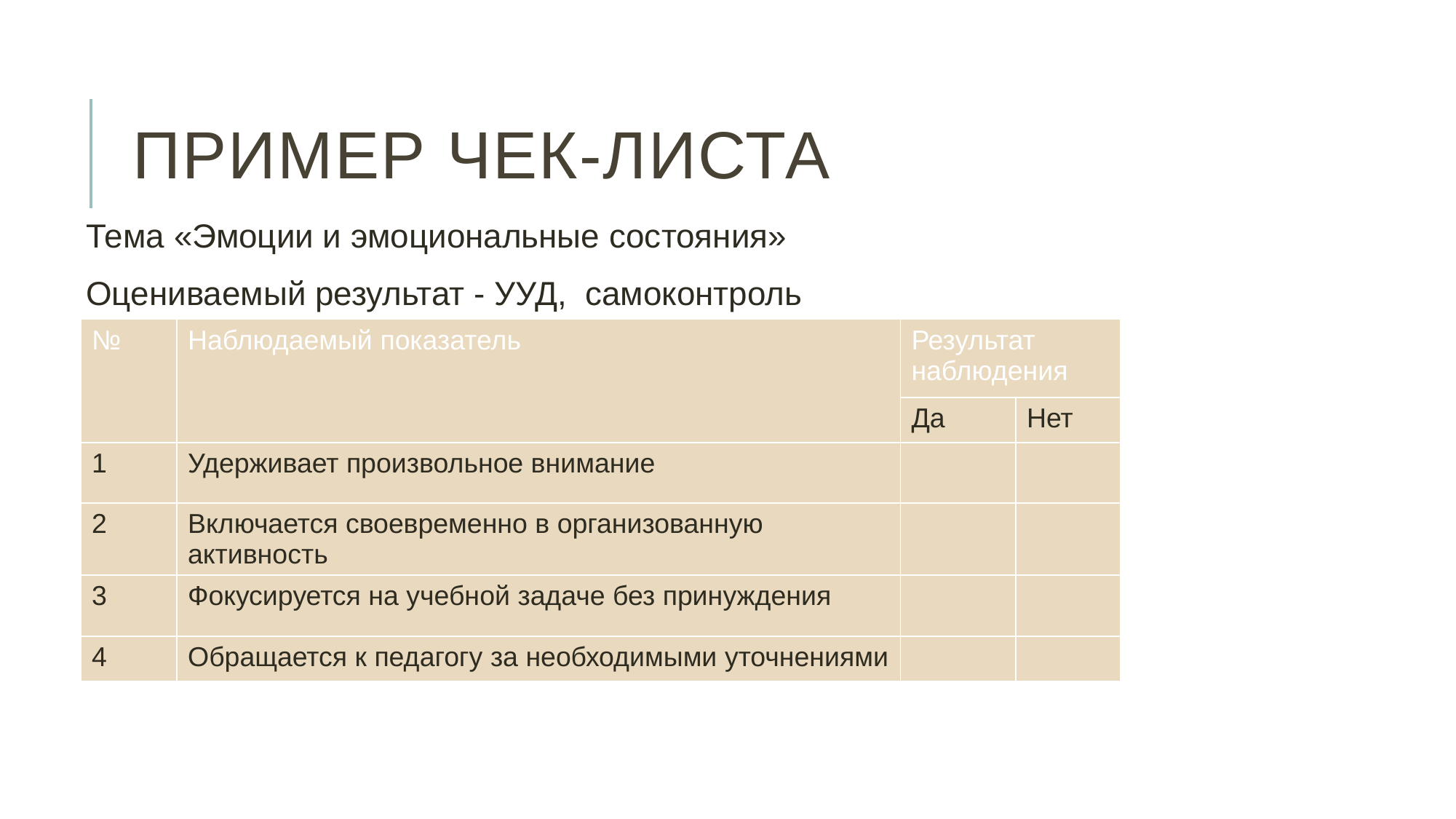

# Пример чек-листа
Тема «Эмоции и эмоциональные состояния»
Оцениваемый результат - УУД,  самоконтроль

| № | Наблюдаемый показатель | Результат наблюдения |  |
| --- | --- | --- | --- |
|  |  | Да | Нет |
| 1 | Удерживает произвольное внимание |  |  |
| 2 | Включается своевременно в организованную активность |  |  |
| 3 | Фокусируется на учебной задаче без принуждения |  |  |
| 4 | Обращается к педагогу за необходимыми уточнениями |  |  |